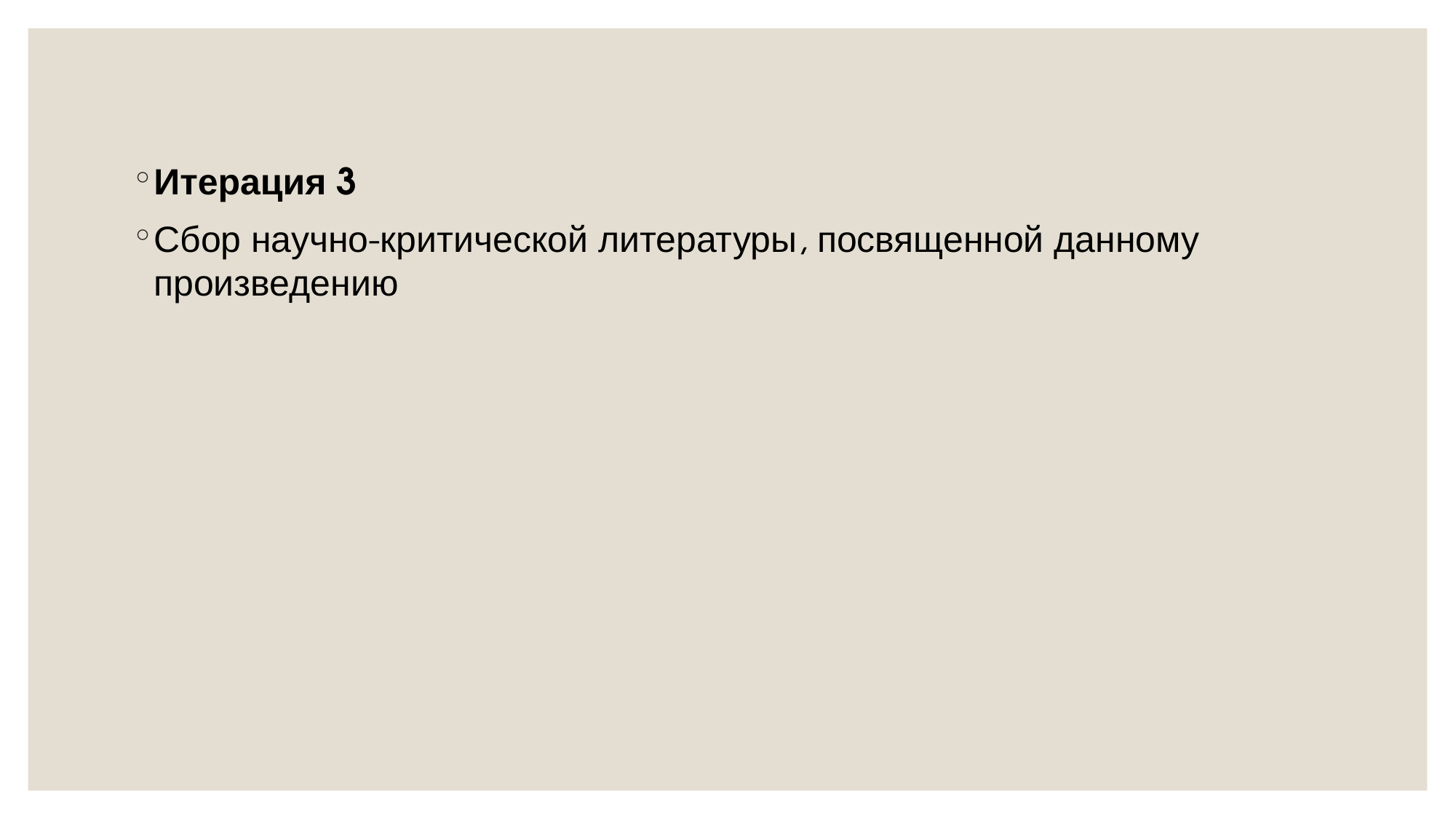

Итерация 3
Сбор научно-критической литературы, посвященной данному произведению